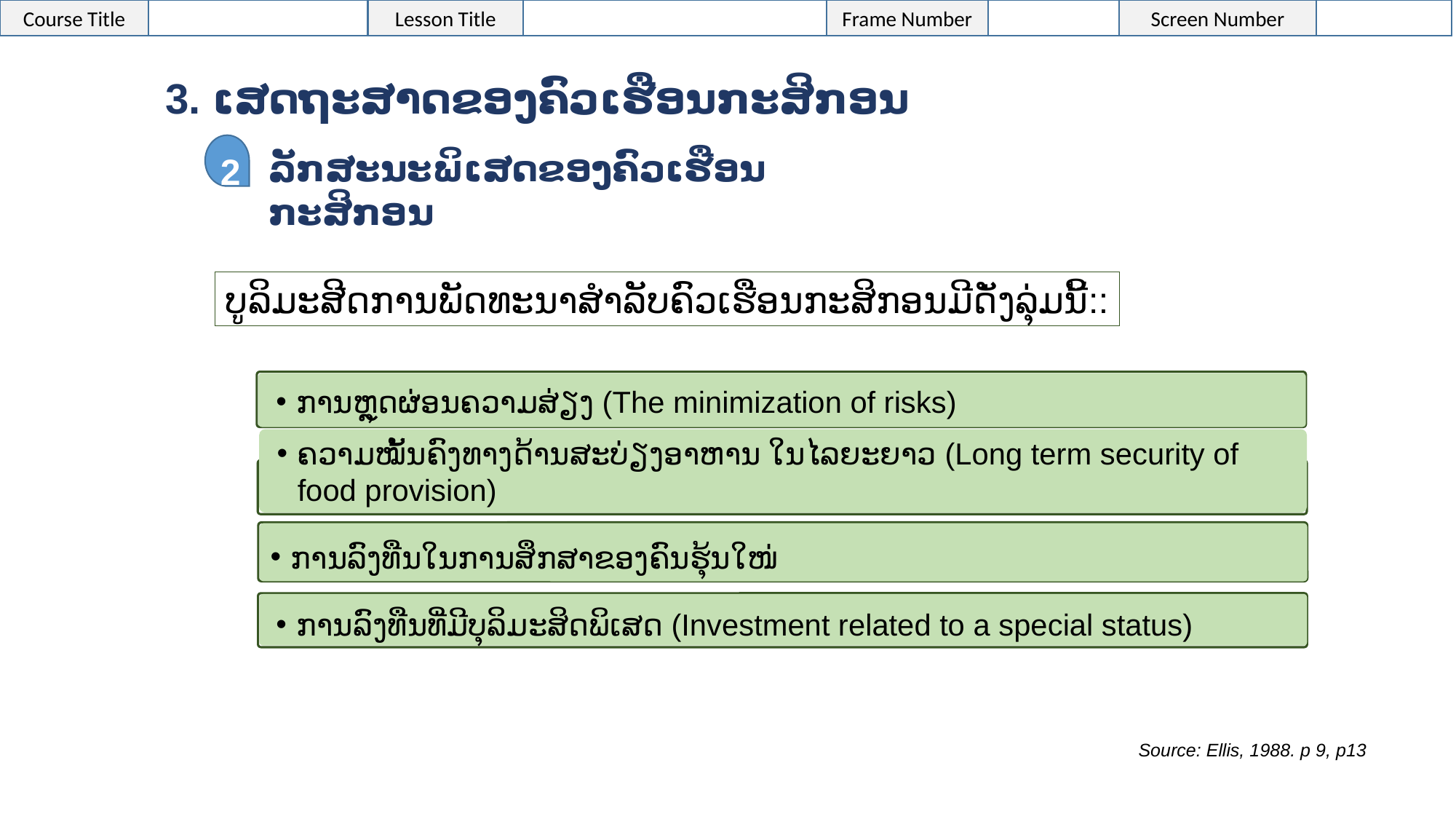

3. ເສດຖະສາດຂອງຄົວເຮືອນກະສິກອນ

2
ລັກສະນະພິເສດຂອງຄົວເຮືອນກະສິກອນ
ບູລິມະສີດການພັດທະນາສຳລັບຄົວເຮືອນກະສິກອນມີດັ່ງລຸ່ມນີ້::

ການຫຼຸດຜ່ອນຄວາມສ່ຽງ (The minimization of risks)

ຄວາມໝັ້ນຄົງທາງດ້ານສະບ່ຽງອາຫານ ໃນໄລຍະຍາວ (Long term security of food provision)

ການລົງທືນໃນການສຶກສາຂອງຄົນຮຸ້ນໃໜ່

ການລົງທືນທີ່ມີບຸລິມະສິດພິເສດ (Investment related to a special status)
Source: Ellis, 1988. p 9, p13